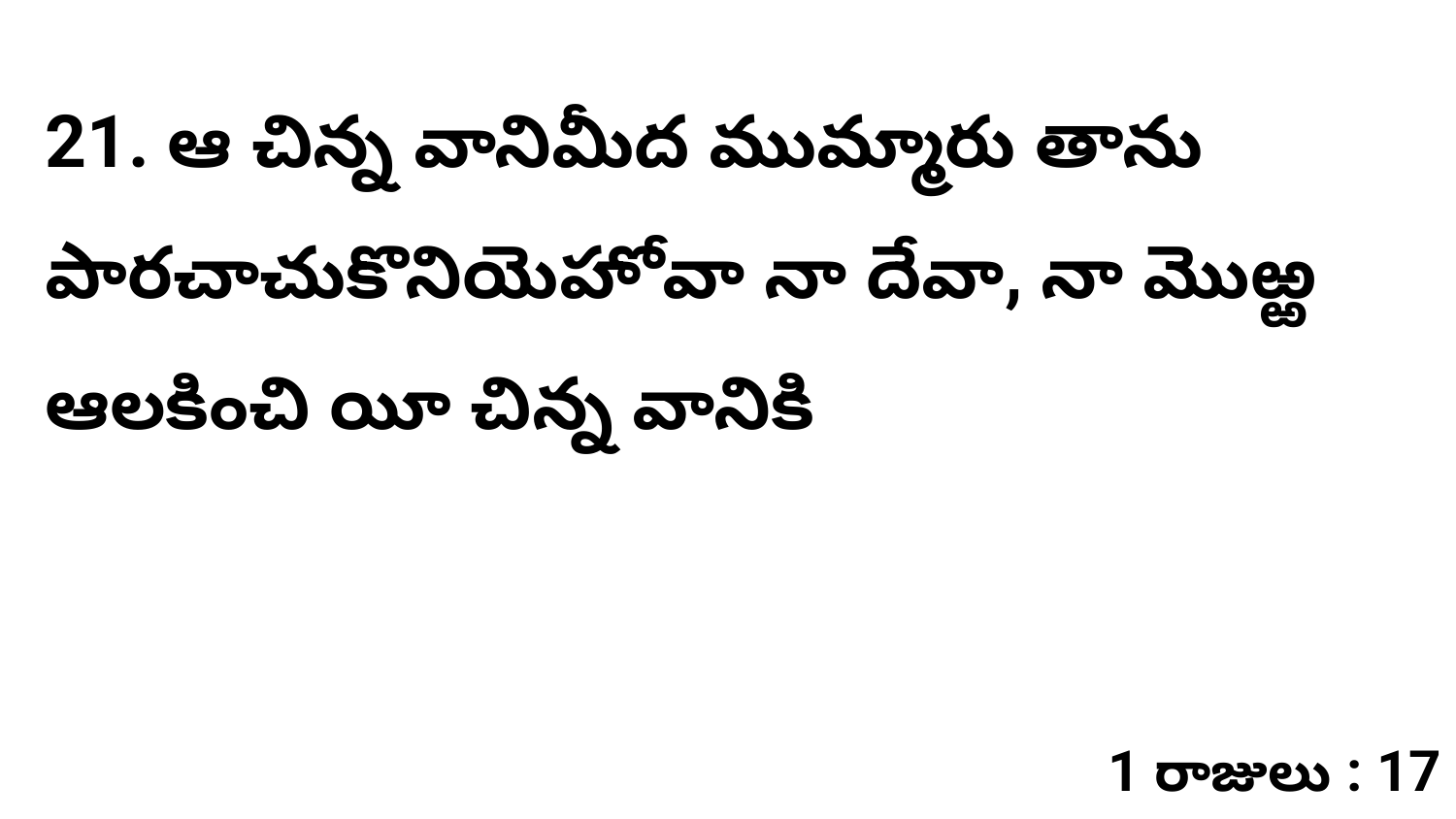

21. ఆ చిన్న వానిమీద ముమ్మారు తాను పారచాచుకొనియెహోవా నా దేవా, నా మొఱ్ఱ ఆలకించి యీ చిన్న వానికి
1 రాజులు : 17